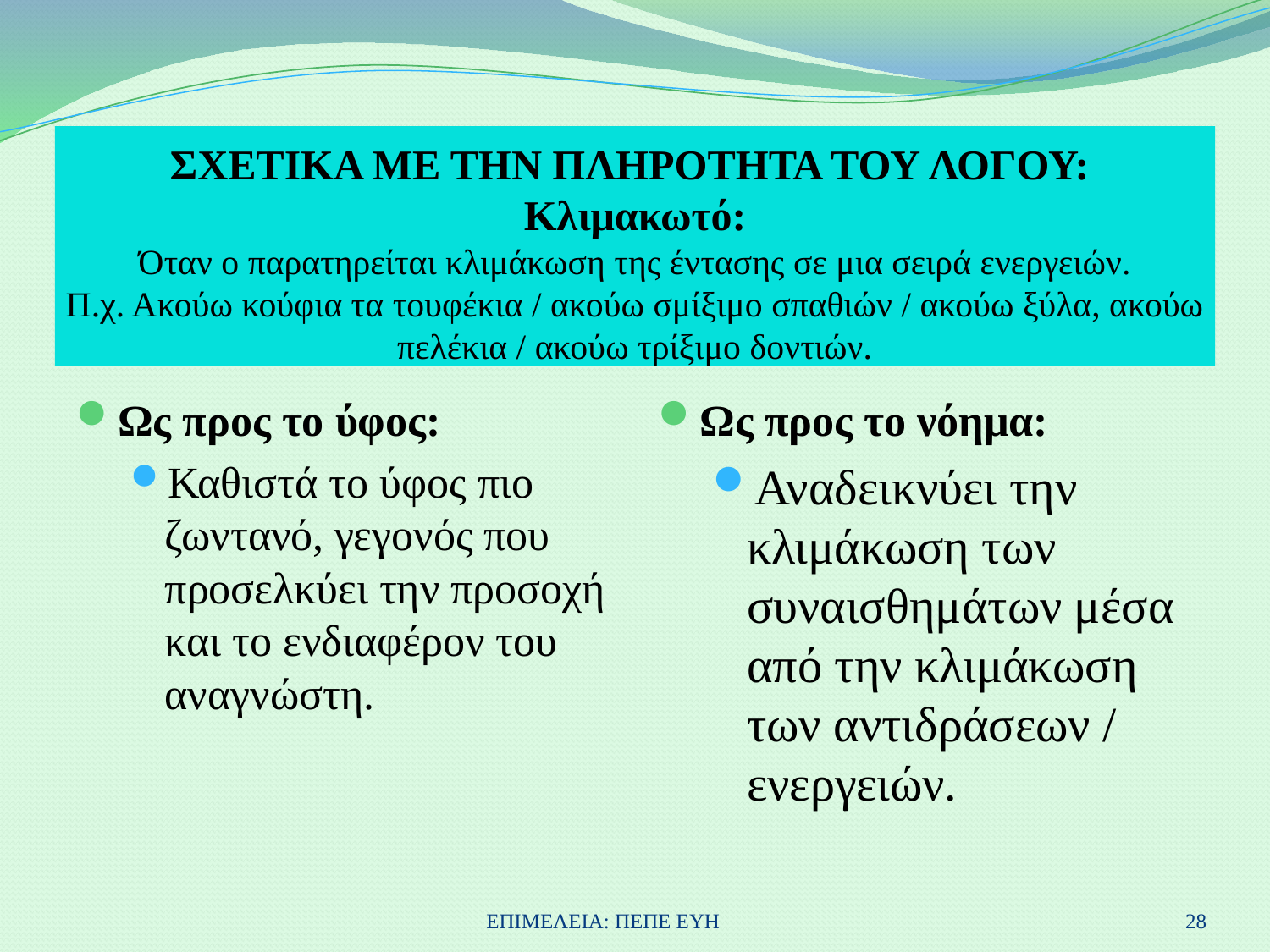

# ΣΧΕΤΙΚΑ ΜΕ ΤΗΝ ΠΛΗΡΟΤΗΤΑ ΤΟΥ ΛΟΓΟΥ: Κλιμακωτό: Όταν ο παρατηρείται κλιμάκωση της έντασης σε μια σειρά ενεργειών. Π.χ. Ακούω κούφια τα τουφέκια / ακούω σμίξιμο σπαθιών / ακούω ξύλα, ακούω πελέκια / ακούω τρίξιμο δοντιών.
Ως προς το ύφος:
Καθιστά το ύφος πιο ζωντανό, γεγονός που προσελκύει την προσοχή και το ενδιαφέρον του αναγνώστη.
Ως προς το νόημα:
Αναδεικνύει την κλιμάκωση των συναισθημάτων μέσα από την κλιμάκωση των αντιδράσεων / ενεργειών.
ΕΠΙΜΕΛΕΙΑ: ΠΕΠΕ ΕΥΗ
28